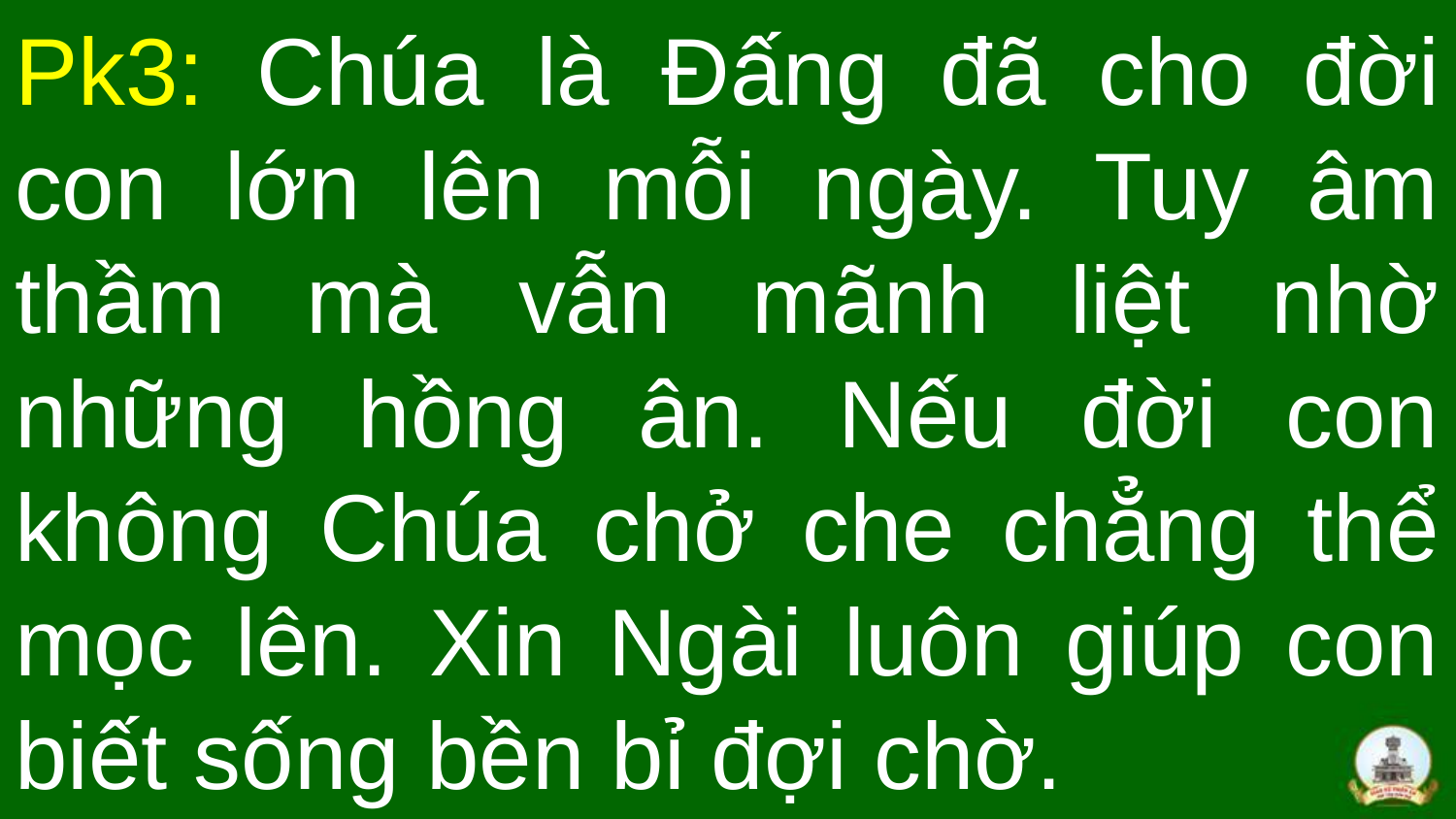

# Pk3: Chúa là Đấng đã cho đời con lớn lên mỗi ngày. Tuy âm thầm mà vẫn mãnh liệt nhờ những hồng ân. Nếu đời con không Chúa chở che chẳng thể mọc lên. Xin Ngài luôn giúp con biết sống bền bỉ đợi chờ.